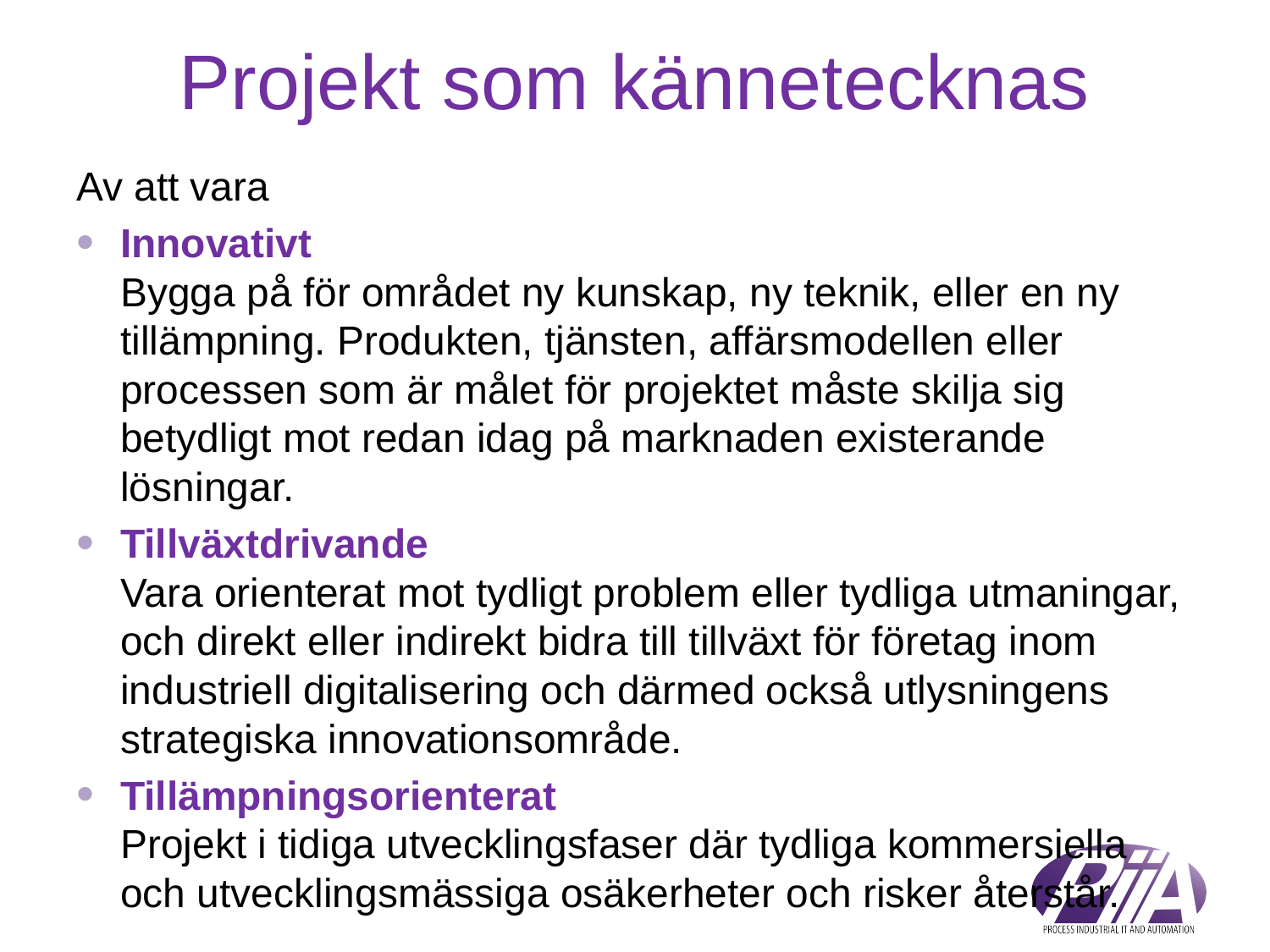

# Projekt som kännetecknas
Av att vara
Innovativt
Bygga på för området ny kunskap, ny teknik, eller en ny tillämpning. Produkten, tjänsten, affärsmodellen eller processen som är målet för projektet måste skilja sig betydligt mot redan idag på marknaden existerande lösningar.
Tillväxtdrivande
Vara orienterat mot tydligt problem eller tydliga utmaningar, och direkt eller indirekt bidra till tillväxt för företag inom industriell digitalisering och därmed också utlysningens strategiska innovationsområde.
Tillämpningsorienterat
Projekt i tidiga utvecklingsfaser där tydliga kommersiella och utvecklingsmässiga osäkerheter och risker återstår.